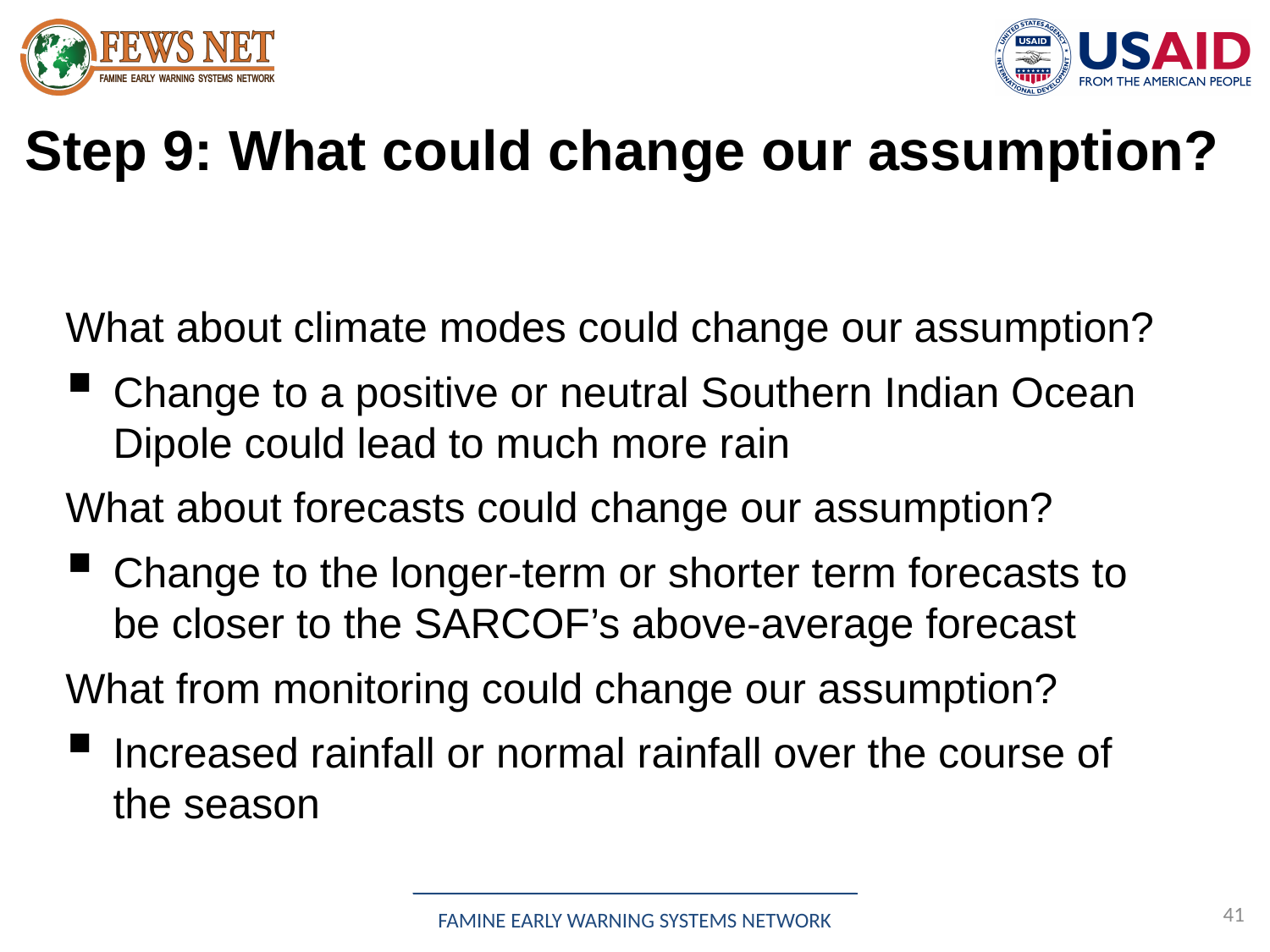

# Step 9: What could change our assumption?

What about climate modes could change our assumption?
Change to a positive or neutral Southern Indian Ocean Dipole could lead to much more rain
What about forecasts could change our assumption?
Change to the longer-term or shorter term forecasts to be closer to the SARCOF’s above-average forecast
What from monitoring could change our assumption?
Increased rainfall or normal rainfall over the course of the season